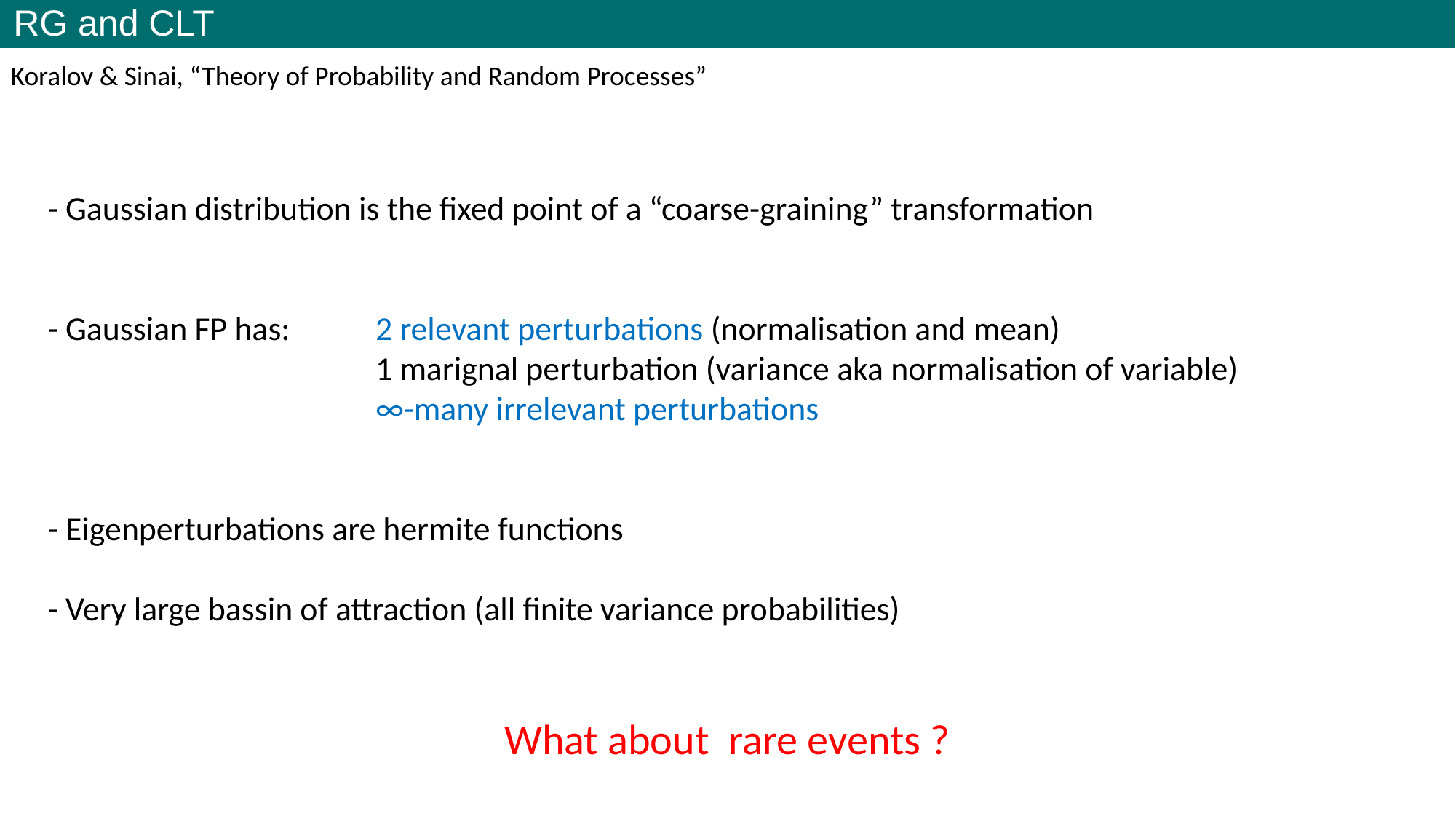

RG and CLT
Koralov & Sinai, “Theory of Probability and Random Processes”
- Gaussian distribution is the fixed point of a “coarse-graining” transformation

- Gaussian FP has:	2 relevant perturbations (normalisation and mean)
			1 marignal perturbation (variance aka normalisation of variable)
			∞-many irrelevant perturbations

- Eigenperturbations are hermite functions

- Very large bassin of attraction (all finite variance probabilities)

What about  rare events ?